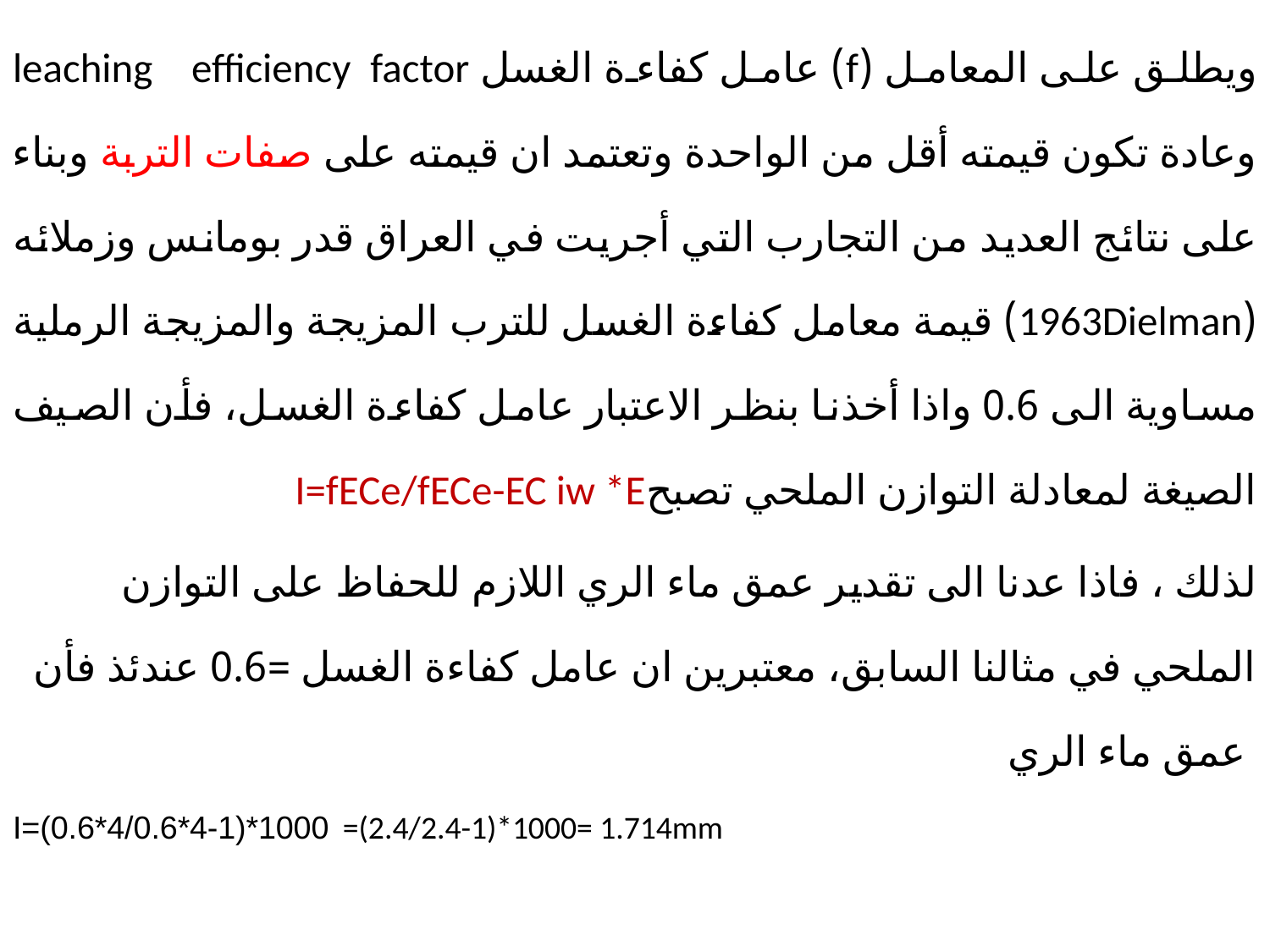

ويطلق على المعامل (f) عامل كفاءة الغسل leaching  efficiency factor وعادة تكون قيمته أقل من الواحدة وتعتمد ان قيمته على صفات التربة وبناء على نتائج العديد من التجارب التي أجريت في العراق قدر بومانس وزملائه (1963Dielman) قيمة معامل كفاءة الغسل للترب المزيجة والمزيجة الرملية مساوية الى 0.6 واذا أخذنا بنظر الاعتبار عامل كفاءة الغسل، فأن الصيف الصيغة لمعادلة التوازن الملحي تصبحI=fECe/fECe-EC iw *E
لذلك ، فاذا عدنا الى تقدير عمق ماء الري اللازم للحفاظ على التوازن الملحي في مثالنا السابق، معتبرين ان عامل كفاءة الغسل =0.6 عندئذ فأن عمق ماء الري
I=(0.6*4/0.6*4-1)*1000  =(2.4/2.4-1)*1000= 1.714mm